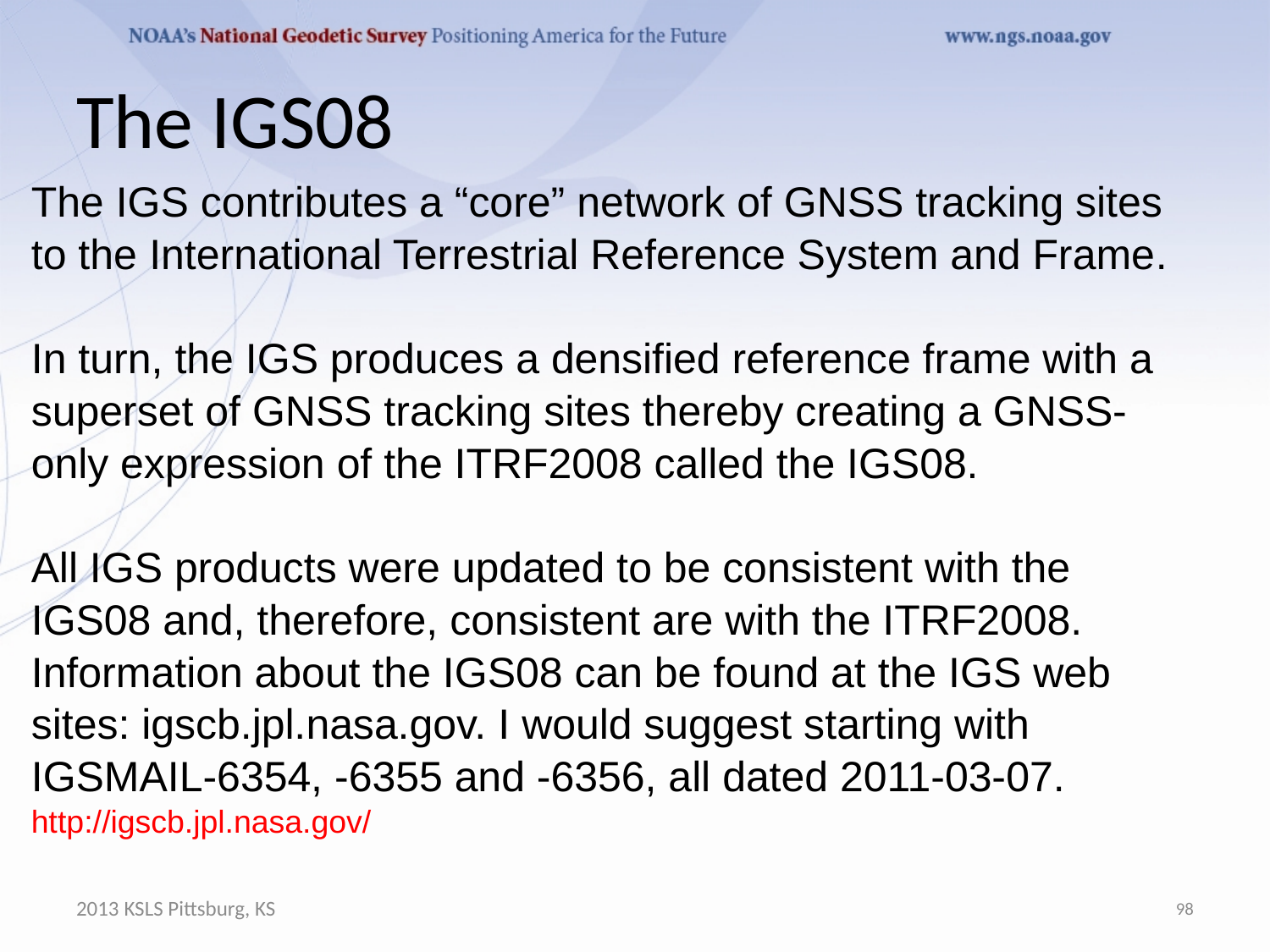

# The IGS08
The IGS contributes a “core” network of GNSS tracking sites to the International Terrestrial Reference System and Frame.

In turn, the IGS produces a densified reference frame with a superset of GNSS tracking sites thereby creating a GNSS-only expression of the ITRF2008 called the IGS08.

All IGS products were updated to be consistent with the IGS08 and, therefore, consistent are with the ITRF2008. Information about the IGS08 can be found at the IGS web sites: igscb.jpl.nasa.gov. I would suggest starting with IGSMAIL‐6354, ‐6355 and ‐6356, all dated 2011‐03‐07.
http://igscb.jpl.nasa.gov/
2013 KSLS Pittsburg, KS
98